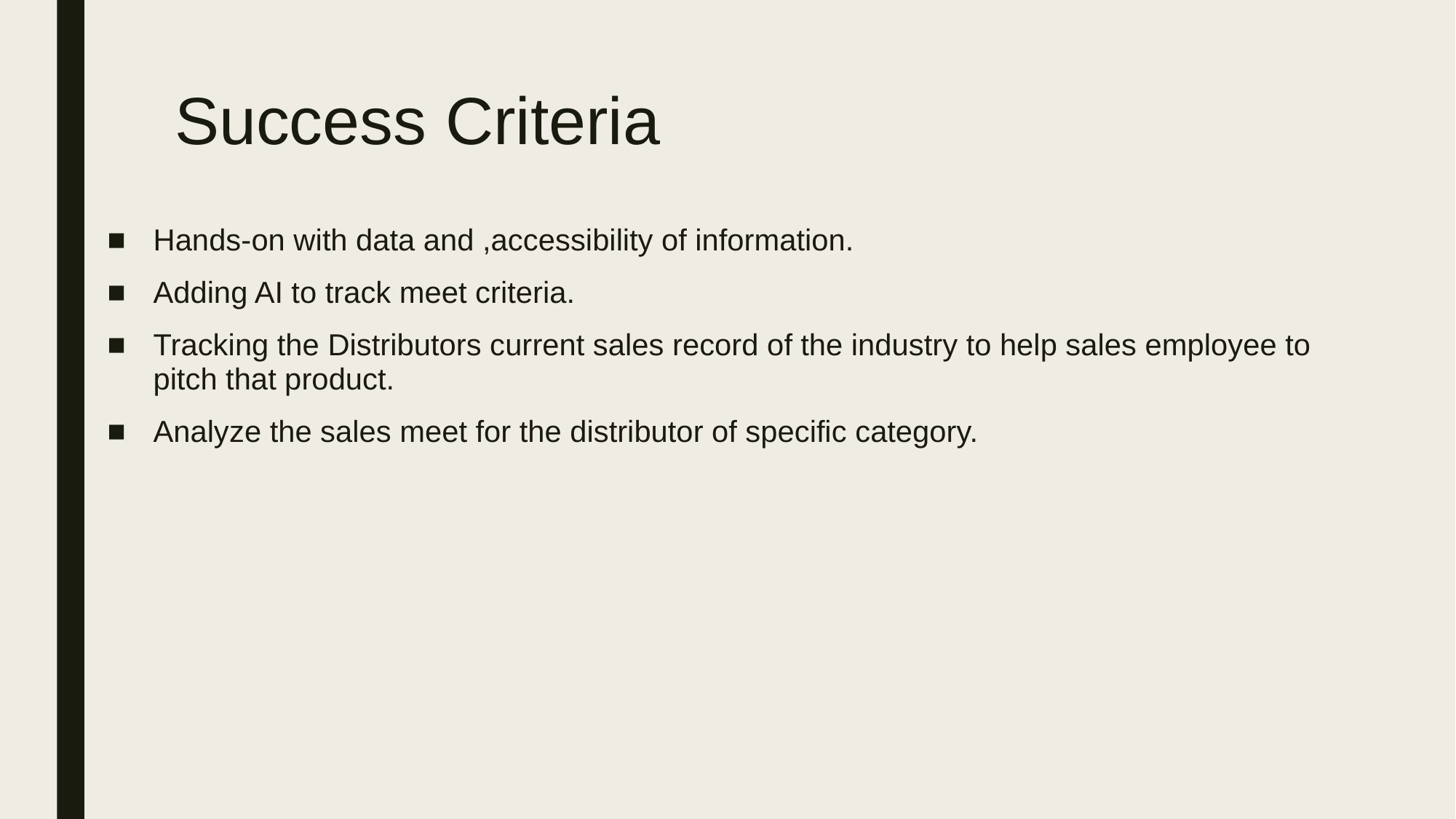

# Success Criteria
Hands-on with data and ,accessibility of information.
Adding AI to track meet criteria.
Tracking the Distributors current sales record of the industry to help sales employee to pitch that product.
Analyze the sales meet for the distributor of specific category.